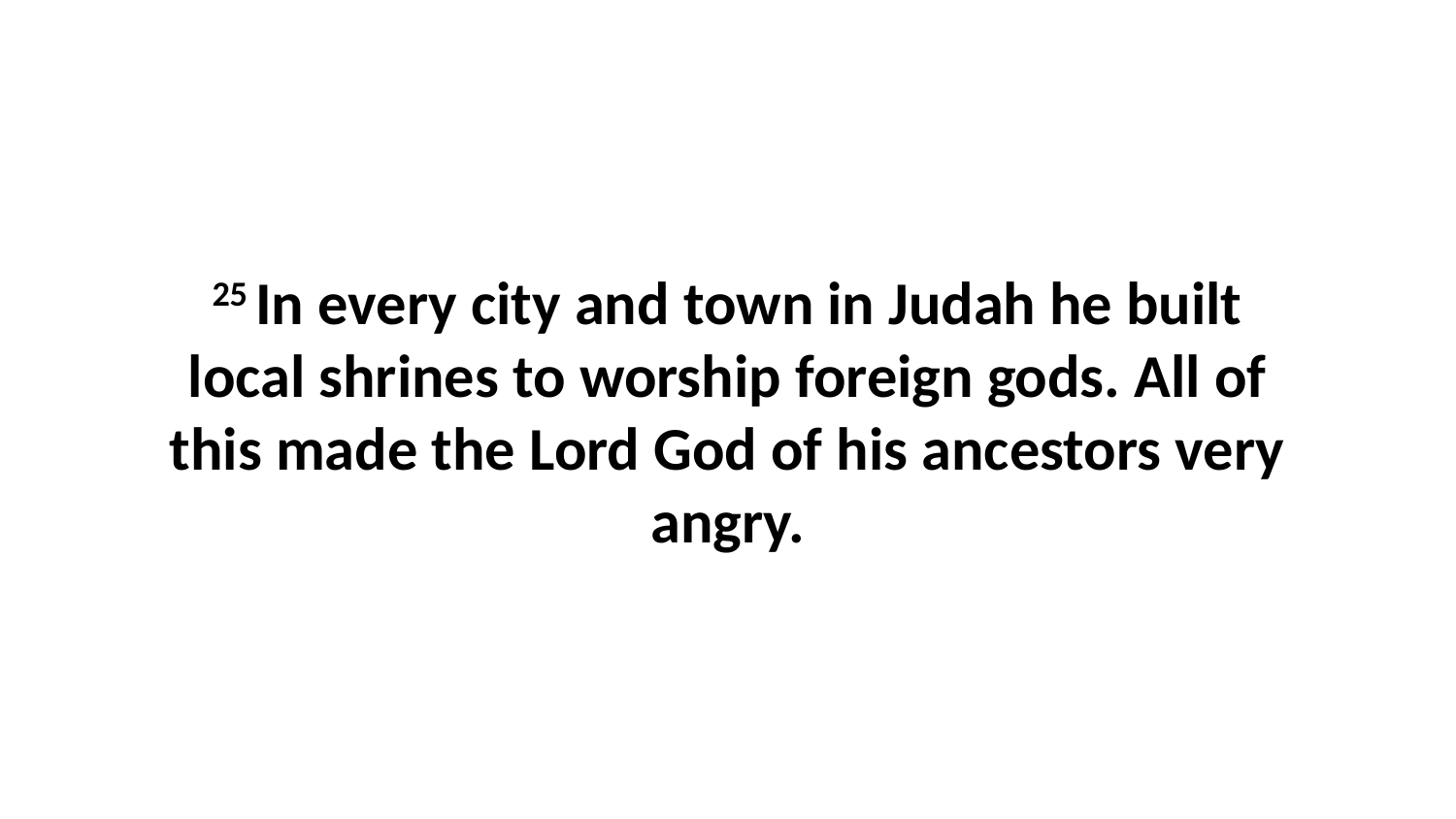

25 In every city and town in Judah he built local shrines to worship foreign gods. All of this made the Lord God of his ancestors very angry.